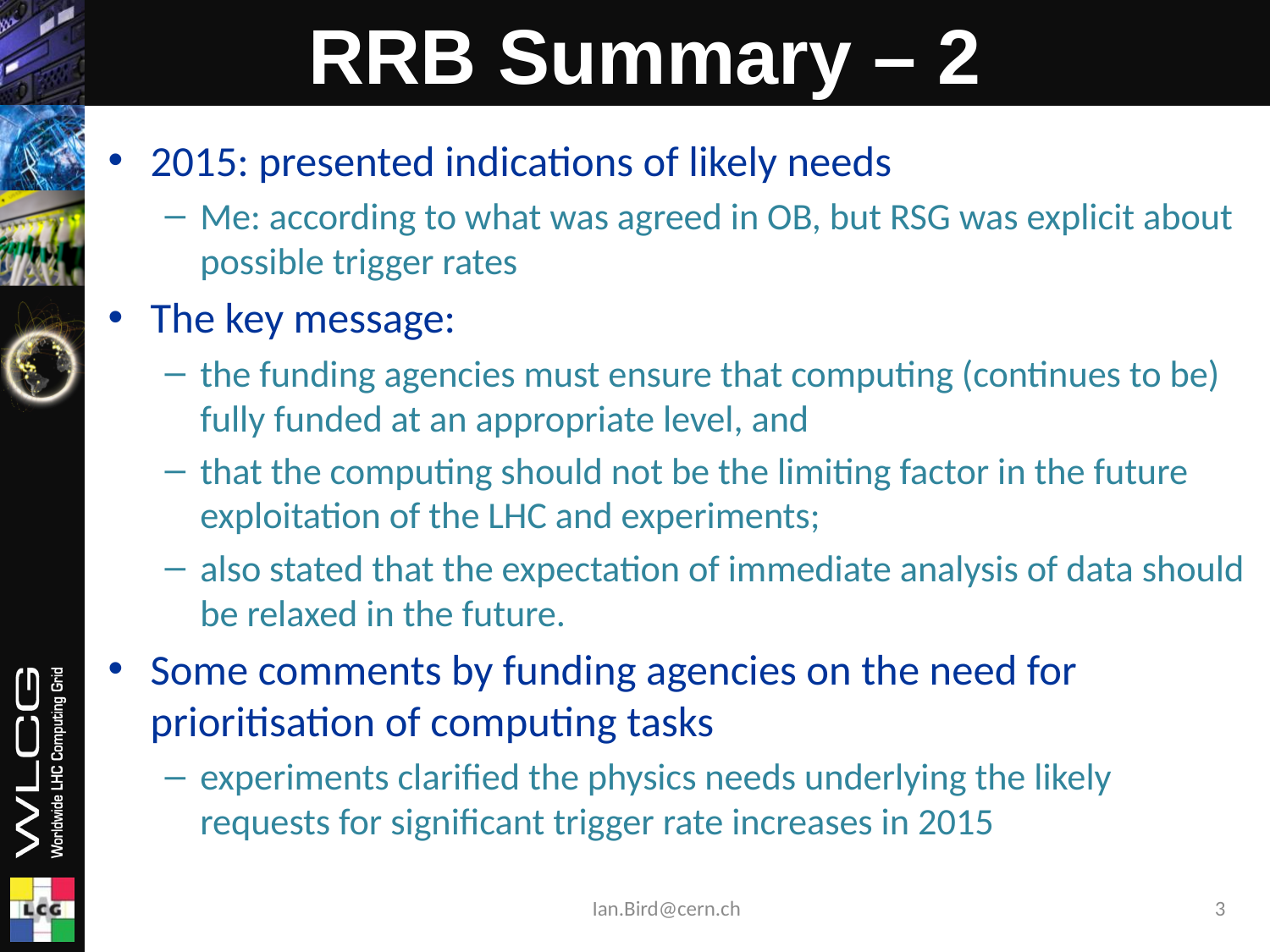

# RRB Summary – 2
2015: presented indications of likely needs
Me: according to what was agreed in OB, but RSG was explicit about possible trigger rates
The key message:
the funding agencies must ensure that computing (continues to be) fully funded at an appropriate level, and
that the computing should not be the limiting factor in the future exploitation of the LHC and experiments;
also stated that the expectation of immediate analysis of data should be relaxed in the future.
Some comments by funding agencies on the need for prioritisation of computing tasks
experiments clarified the physics needs underlying the likely requests for significant trigger rate increases in 2015
Ian.Bird@cern.ch
3